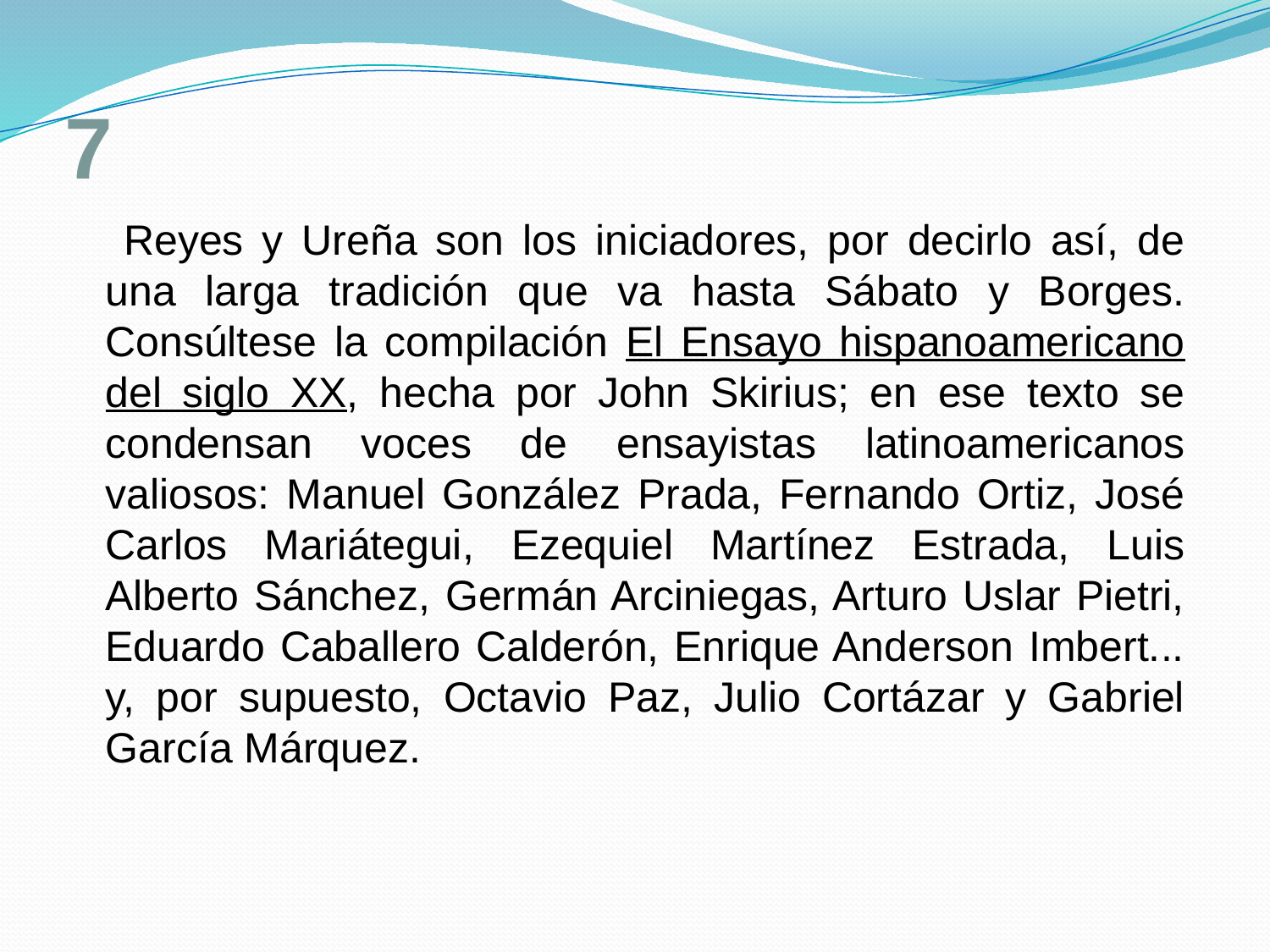

# 7
   Reyes y Ureña son los iniciadores, por decirlo así, de una larga tradición que va hasta Sábato y Borges. Consúltese la compilación El Ensayo hispanoamericano del siglo XX, hecha por John Skirius; en ese texto se condensan voces de ensayistas latinoamericanos valiosos: Manuel González Prada, Fernando Ortiz, José Carlos Mariátegui, Ezequiel Martínez Estrada, Luis Alberto Sánchez, Germán Arciniegas, Arturo Uslar Pietri, Eduardo Caballero Calderón, Enrique Anderson Imbert... y, por supuesto, Octavio Paz, Julio Cortázar y Gabriel García Márquez.